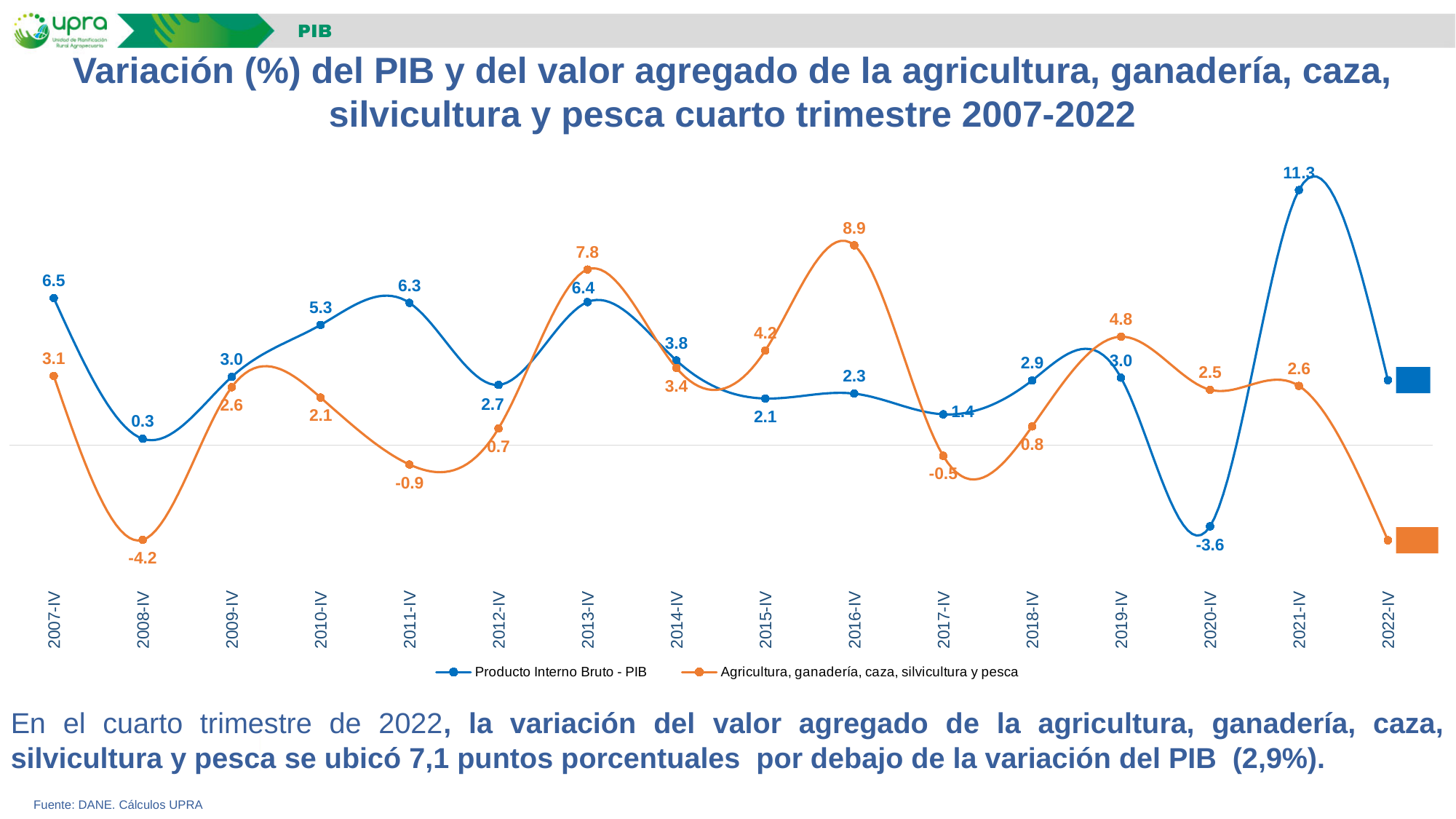

PIB
Variación (%) del PIB y del valor agregado de la agricultura, ganadería, caza, silvicultura y pesca cuarto trimestre 2007-2022

### Chart

| Category | Producto Interno Bruto - PIB | Agricultura, ganadería, caza, silvicultura y pesca |
|---|---|---|
| 2007-IV | 6.537775542844088 | 3.0755371249013024 |
| 2008-IV | 0.2768819137359202 | -4.221342445759561 |
| 2009-IV | 3.0273656601662395 | 2.569442746988557 |
| 2010-IV | 5.339367783298158 | 2.1109197749709807 |
| 2011-IV | 6.321194818897851 | -0.8679777915528035 |
| 2012-IV | 2.672876201908167 | 0.7325330910266388 |
| 2013-IV | 6.3572754855165385 | 7.804982215414057 |
| 2014-IV | 3.7621202938265697 | 3.4266337132417277 |
| 2015-IV | 2.0685764920512497 | 4.201817253725196 |
| 2016-IV | 2.2866871994500855 | 8.880309799906499 |
| 2017-IV | 1.3641930681467898 | -0.4783961508749002 |
| 2018-IV | 2.872185565642198 | 0.8239935819854338 |
| 2019-IV | 2.9934991133449245 | 4.817909288290508 |
| 2020-IV | -3.6188798845696653 | 2.458733389423557 |
| 2021-IV | 11.338661913118386 | 2.628874323791635 |
| 2022-IV | 2.8858657472910636 | -4.235442389244824 |
En el cuarto trimestre de 2022, la variación del valor agregado de la agricultura, ganadería, caza, silvicultura y pesca se ubicó 7,1 puntos porcentuales  por debajo de la variación del PIB  (2,9%).

Fuente: DANE. Cálculos UPRA